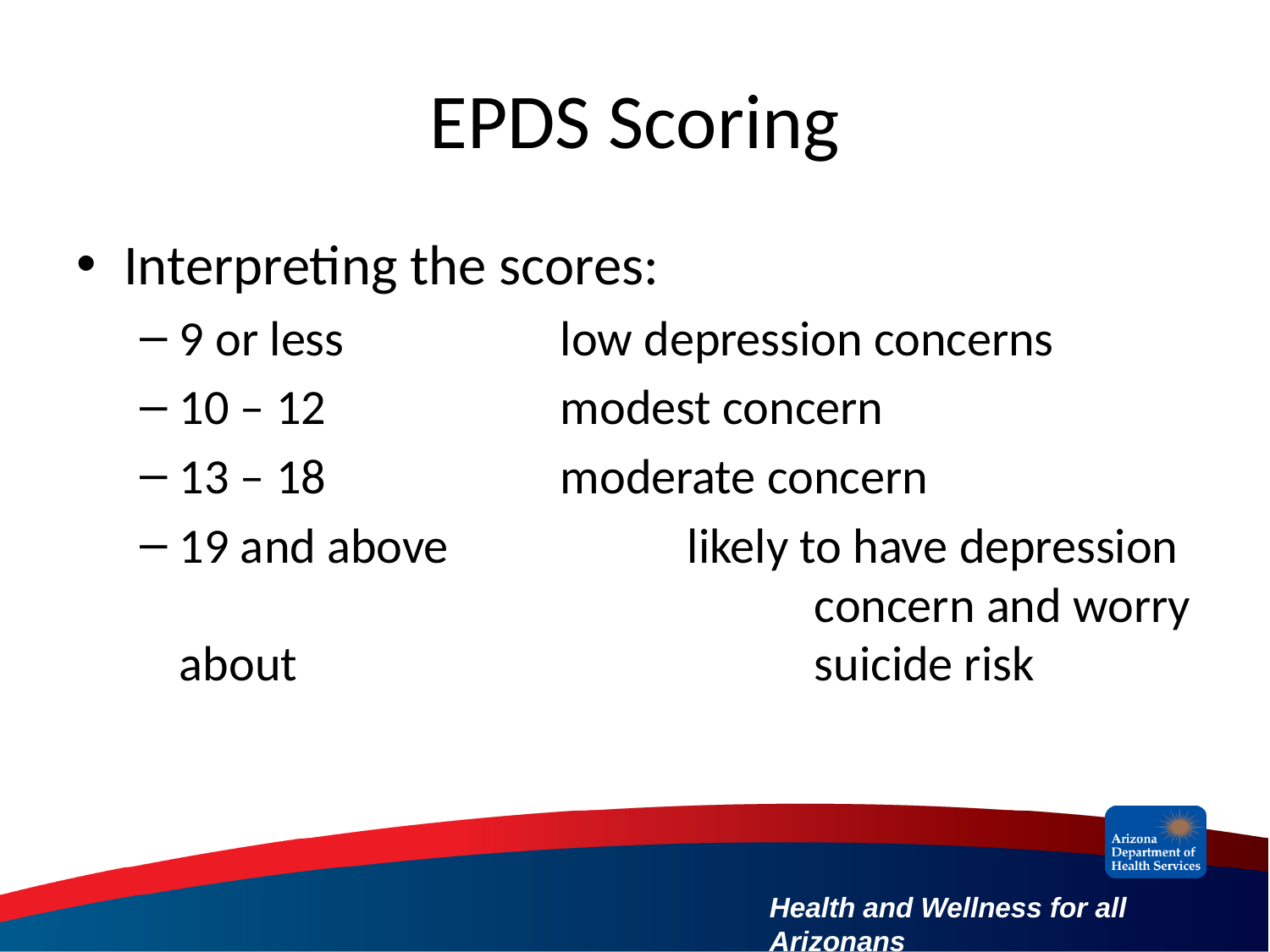

# EPDS Scoring
Interpreting the scores:
9 or less 		low depression concerns
10 – 12 		modest concern
13 – 18 		moderate concern
19 and above		likely to have depression 					concern and worry about 				suicide risk